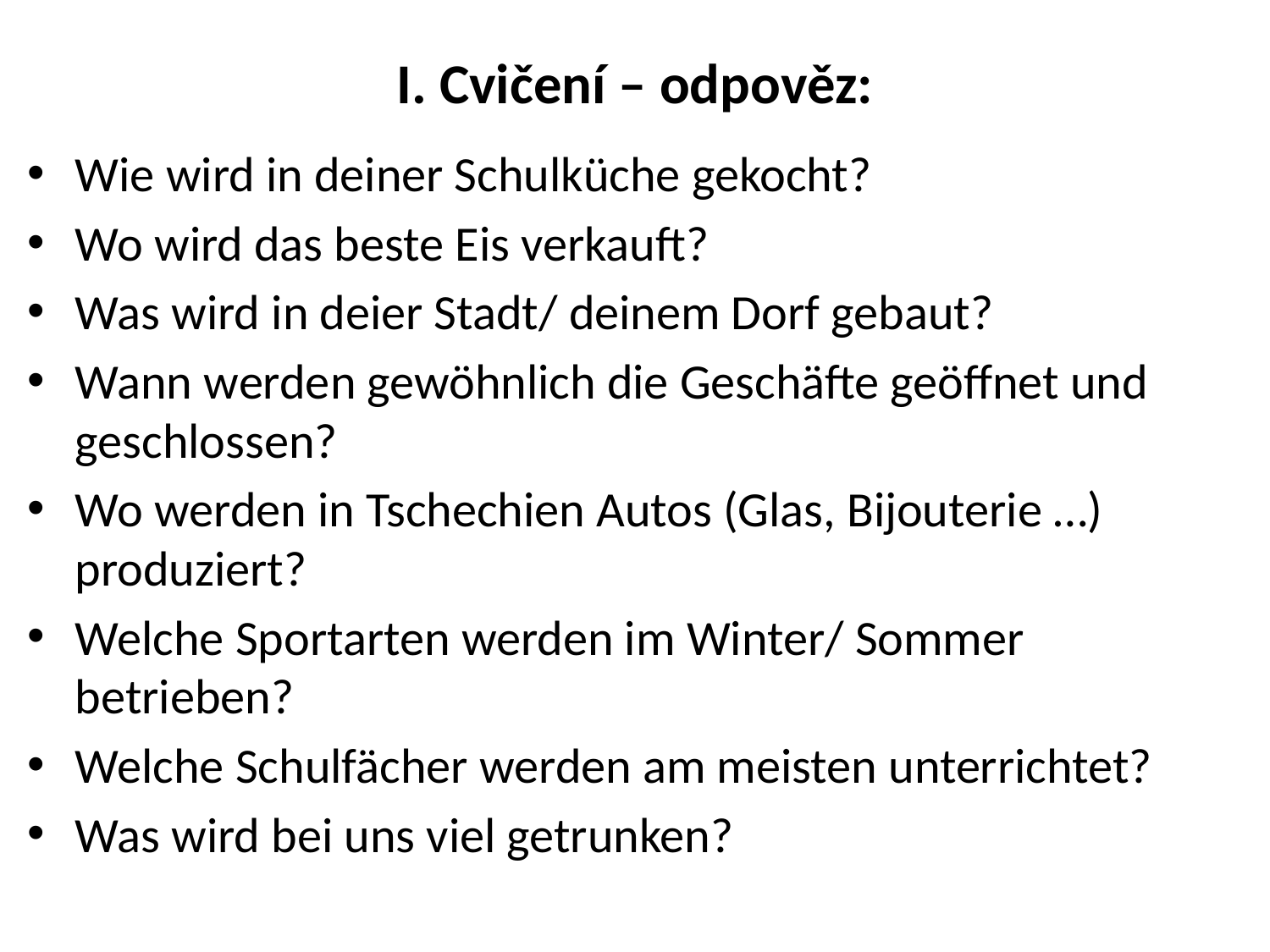

# I. Cvičení – odpověz:
Wie wird in deiner Schulküche gekocht?
Wo wird das beste Eis verkauft?
Was wird in deier Stadt/ deinem Dorf gebaut?
Wann werden gewöhnlich die Geschäfte geöffnet und geschlossen?
Wo werden in Tschechien Autos (Glas, Bijouterie …) produziert?
Welche Sportarten werden im Winter/ Sommer betrieben?
Welche Schulfächer werden am meisten unterrichtet?
Was wird bei uns viel getrunken?